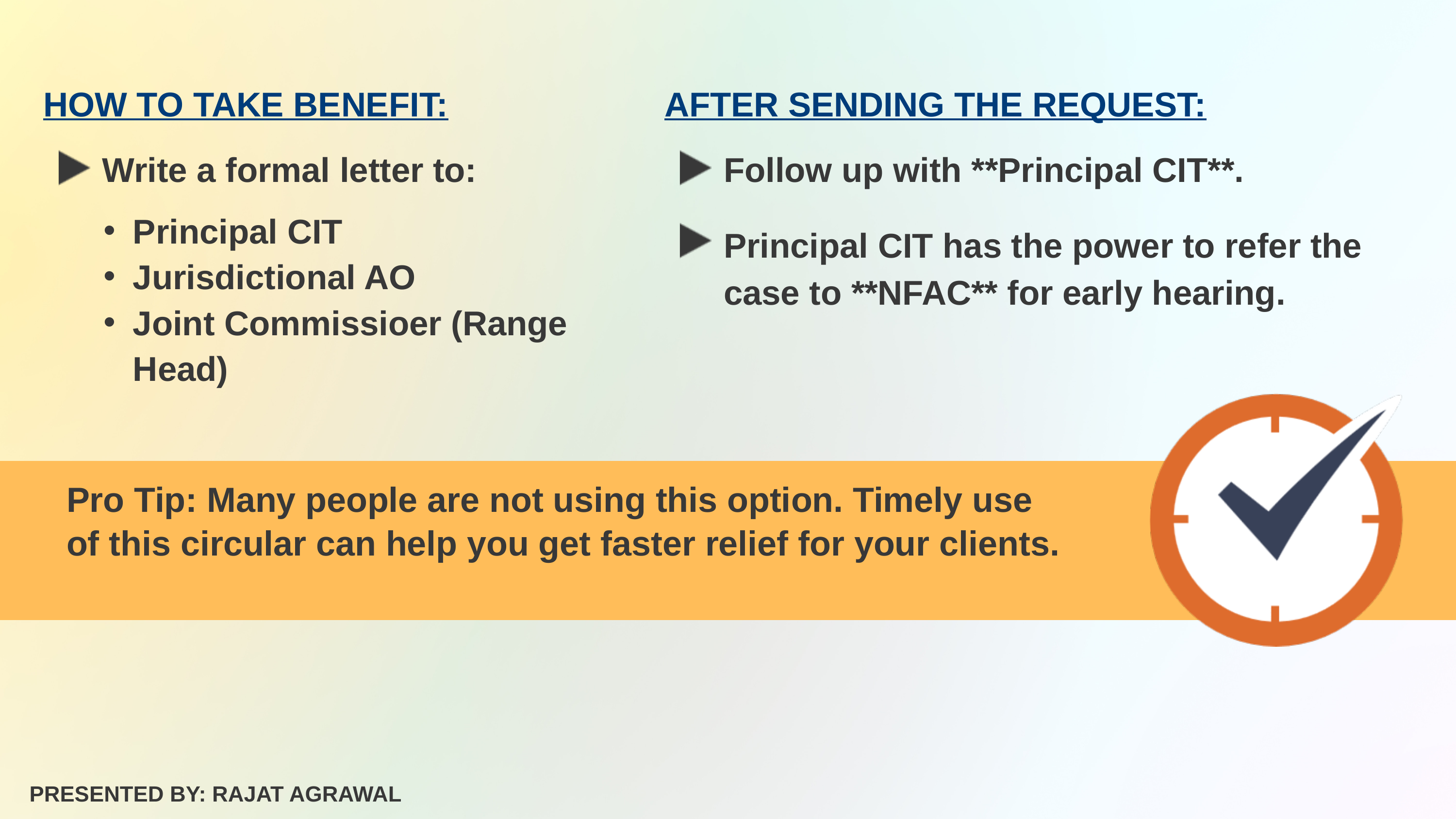

HOW TO TAKE BENEFIT:
AFTER SENDING THE REQUEST:
Write a formal letter to:
Follow up with **Principal CIT**.

Principal CIT
Jurisdictional AO
Joint Commissioer (Range Head)
Principal CIT has the power to refer the case to **NFAC** for early hearing.

Pro Tip: Many people are not using this option. Timely use of this circular can help you get faster relief for your clients.
PRESENTED BY: RAJAT AGRAWAL